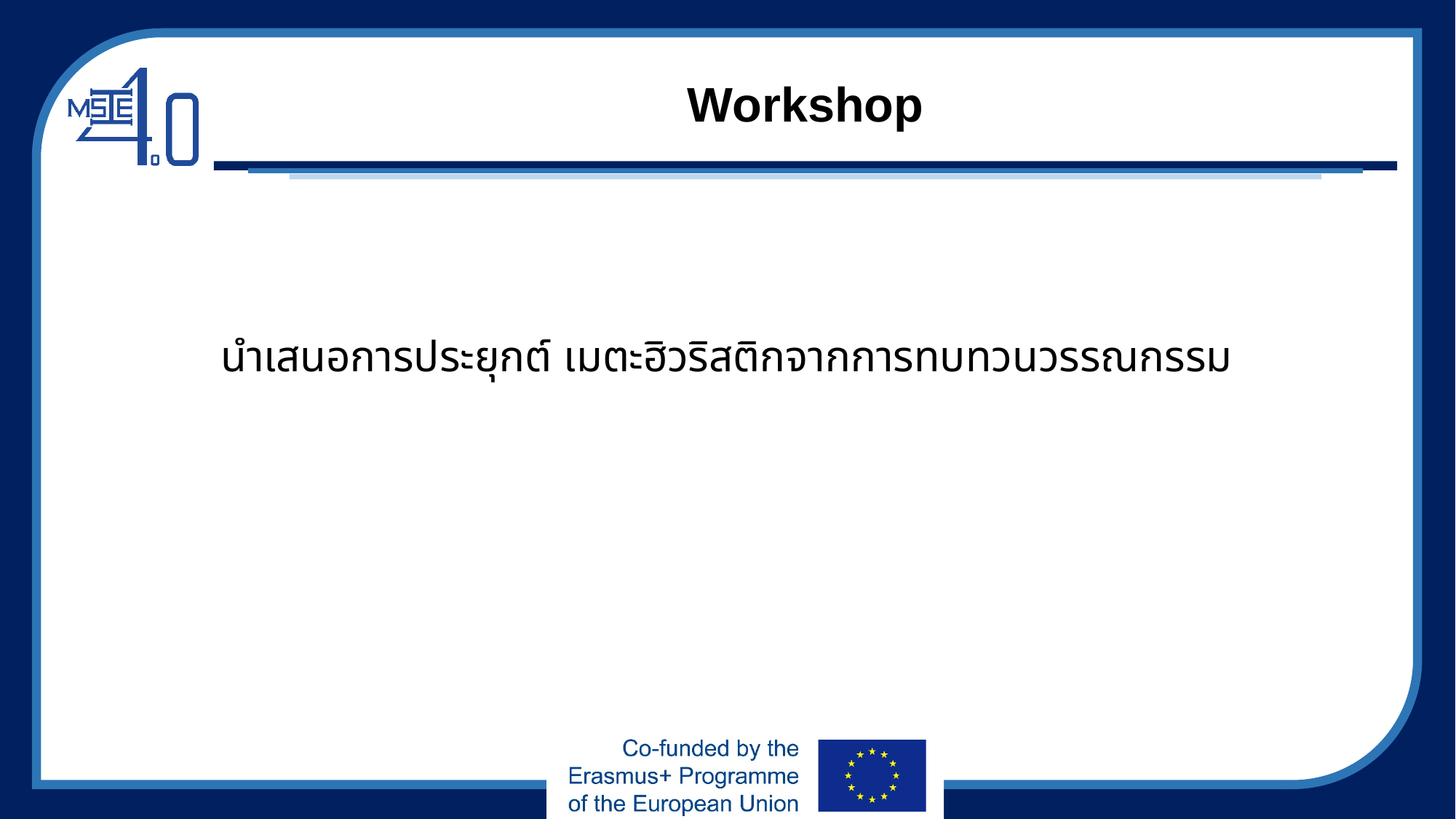

# Workshop

นำเสนอการประยุกต์ เมตะฮิวริสติกจากการทบทวนวรรณกรรม